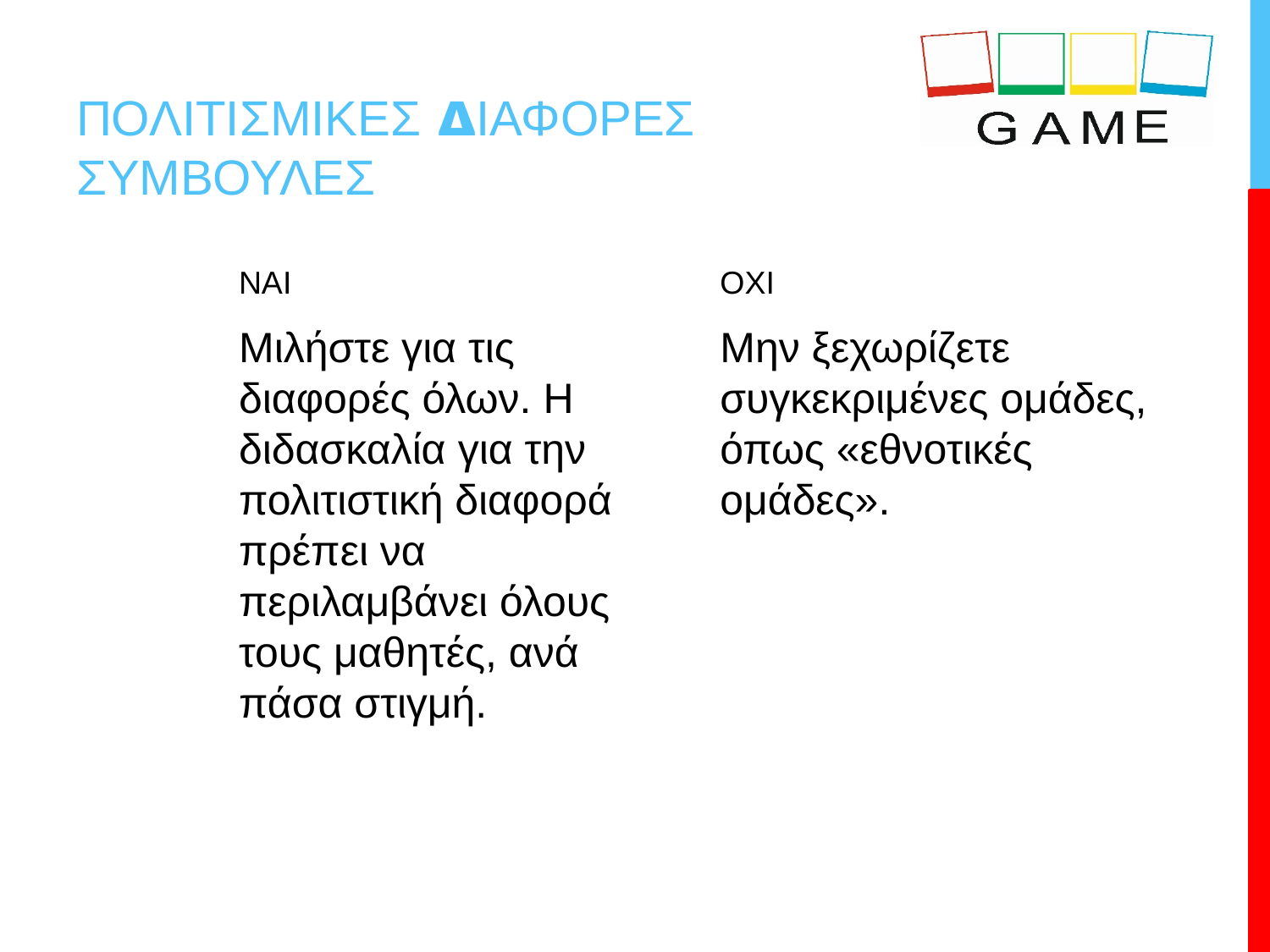

# ΠΟΛΙΤΙΣΜΙΚΕΣ ΔΙΑΦΟΡΕΣ ΣΥΜΒΟΥΛΕΣ
ΝΑΙ
ΟΧΙ
Μιλήστε για τις διαφορές όλων. Η διδασκαλία για την πολιτιστική διαφορά πρέπει να περιλαμβάνει όλους τους μαθητές, ανά πάσα στιγμή.

Μην ξεχωρίζετε συγκεκριμένες ομάδες, όπως «εθνοτικές ομάδες».